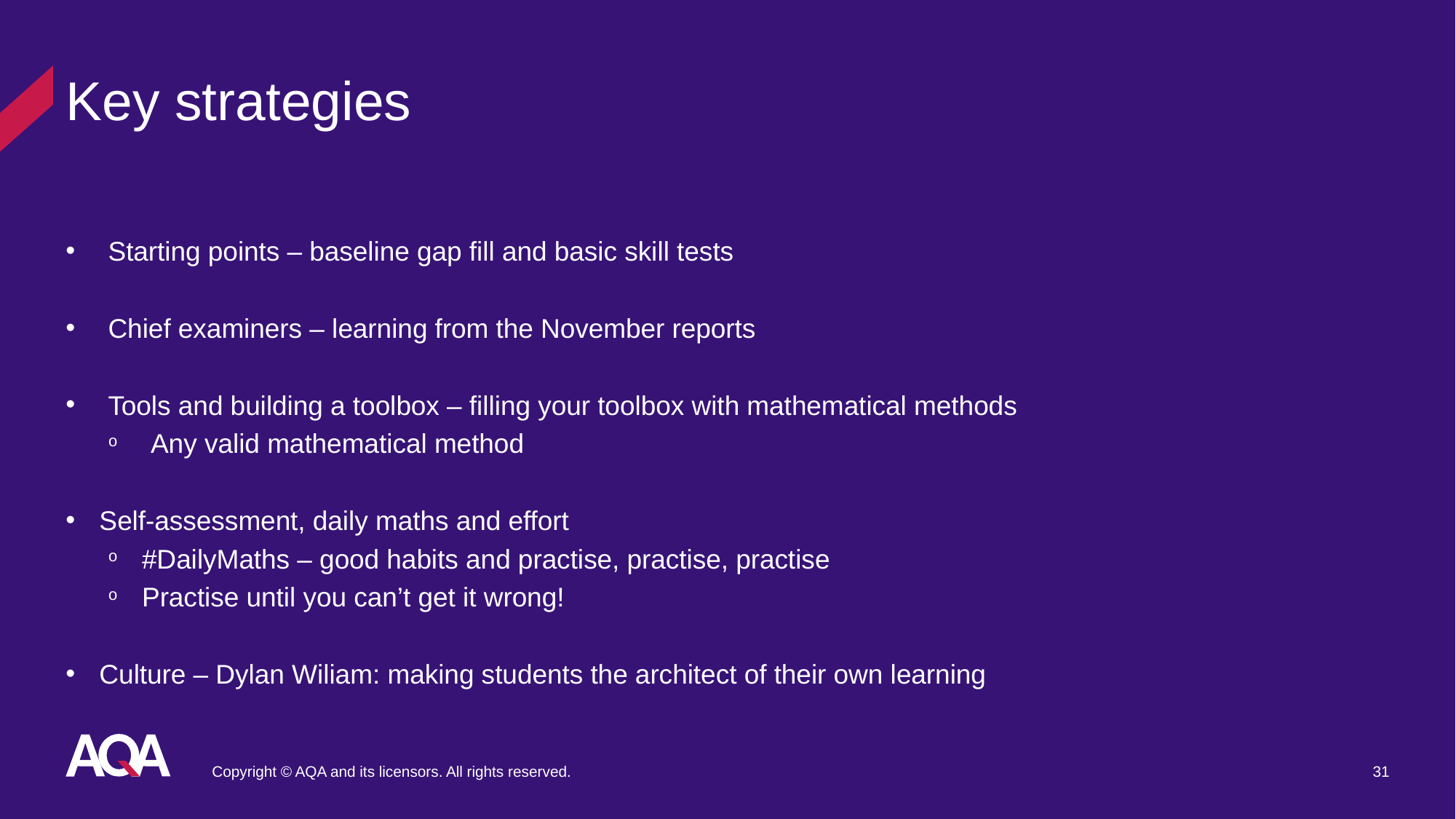

# Key strategies
Starting points – baseline gap fill and basic skill tests

Chief examiners – learning from the November reports

Tools and building a toolbox – filling your toolbox with mathematical methods
Any valid mathematical method

Self-assessment, daily maths and effort
#DailyMaths – good habits and practise, practise, practise
Practise until you can’t get it wrong!

Culture – Dylan Wiliam: making students the architect of their own learning

Copyright © AQA and its licensors. All rights reserved.
31